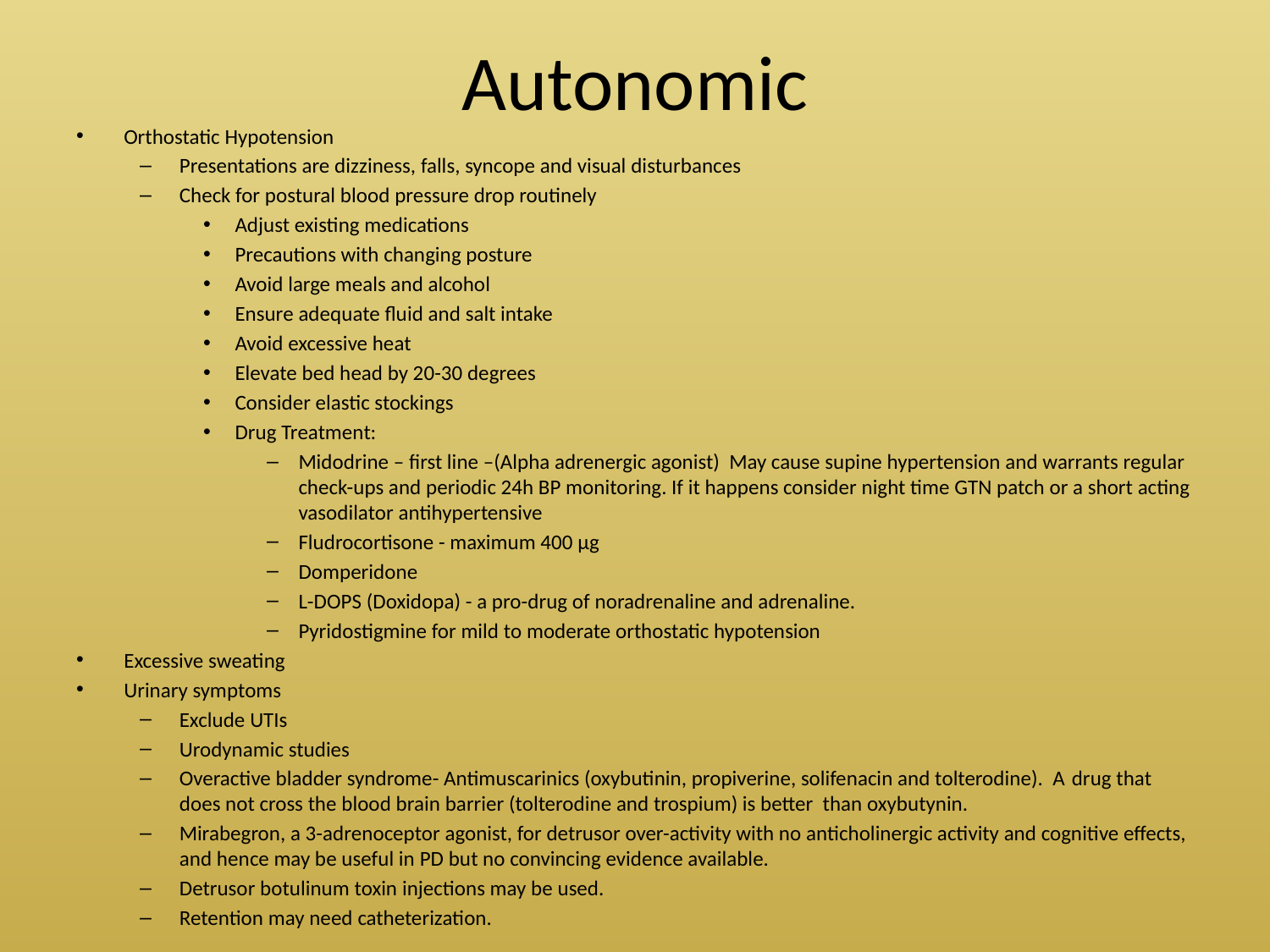

# Autonomic
Orthostatic Hypotension
Presentations are dizziness, falls, syncope and visual disturbances
Check for postural blood pressure drop routinely
Adjust existing medications
Precautions with changing posture
Avoid large meals and alcohol
Ensure adequate fluid and salt intake
Avoid excessive heat
Elevate bed head by 20-30 degrees
Consider elastic stockings
Drug Treatment:
Midodrine – first line –(Alpha adrenergic agonist)  May cause supine hypertension and warrants regular check-ups and periodic 24h BP monitoring. If it happens consider night time GTN patch or a short acting vasodilator antihypertensive
Fludrocortisone - maximum 400 μg
Domperidone
L-DOPS (Doxidopa) - a pro-drug of noradrenaline and adrenaline.
Pyridostigmine for mild to moderate orthostatic hypotension
Excessive sweating
Urinary symptoms
Exclude UTIs
Urodynamic studies
Overactive bladder syndrome- Antimuscarinics (oxybutinin, propiverine, solifenacin and tolterodine).  A drug that does not cross the blood brain barrier (tolterodine and trospium) is better  than oxybutynin.
Mirabegron, a 3-adrenoceptor agonist, for detrusor over-activity with no anticholinergic activity and cognitive effects, and hence may be useful in PD but no convincing evidence available.
Detrusor botulinum toxin injections may be used.
Retention may need catheterization.